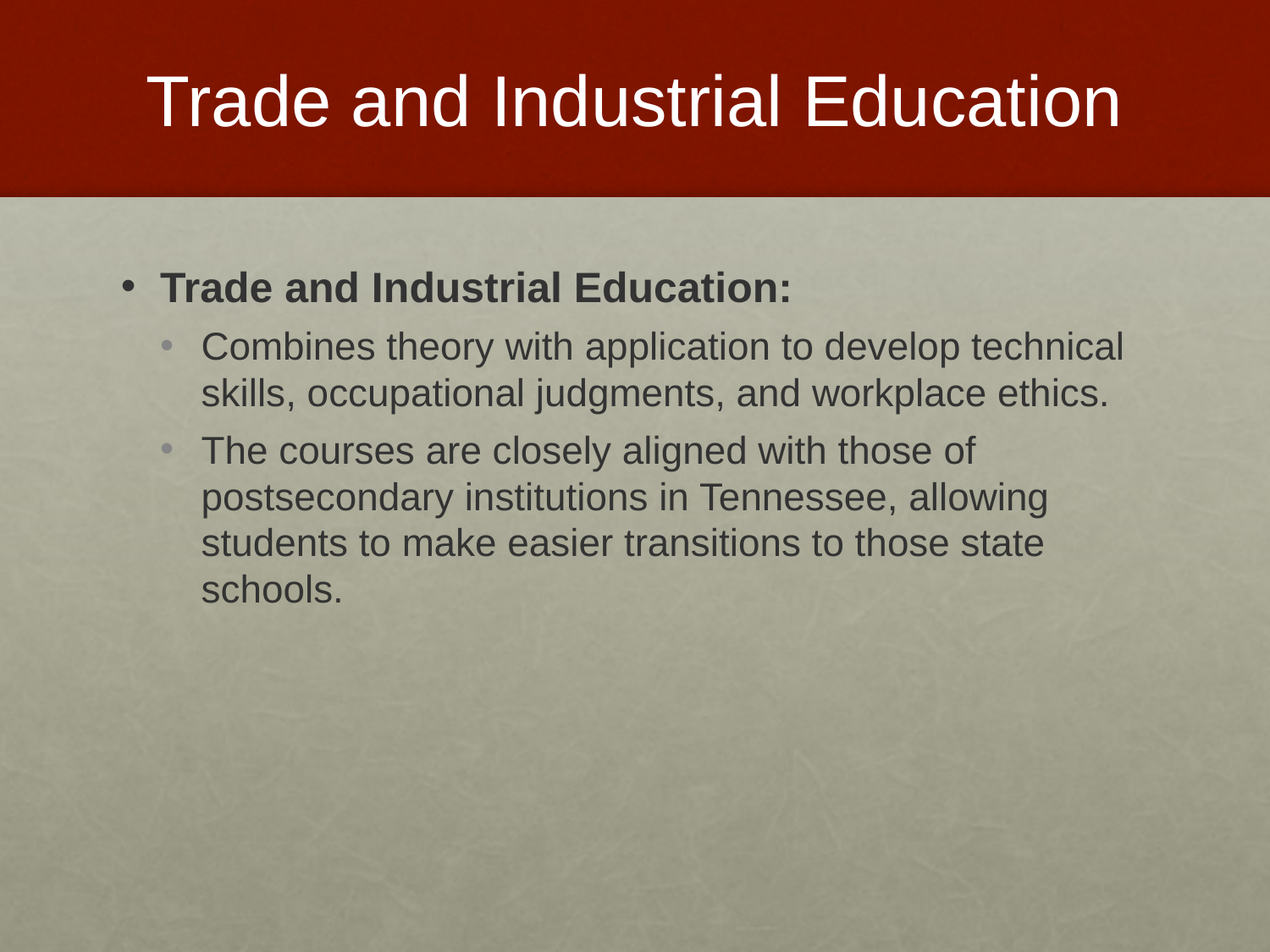

# Trade and Industrial Education
Trade and Industrial Education:
Combines theory with application to develop technical skills, occupational judgments, and workplace ethics.
The courses are closely aligned with those of postsecondary institutions in Tennessee, allowing students to make easier transitions to those state schools.